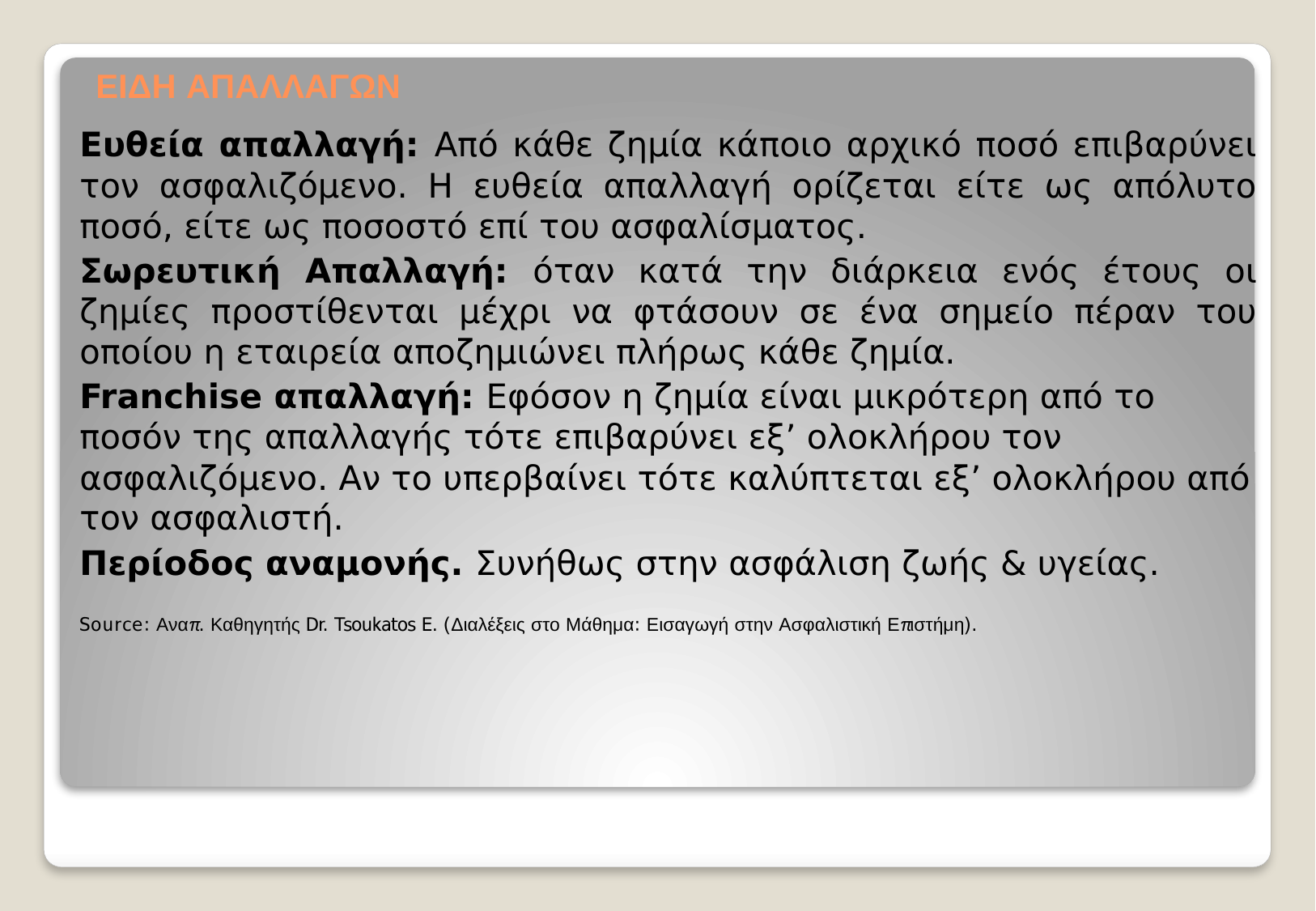

# ΕΙΔΗ ΑΠΑΛΛΑΓΩΝ
Ευθεία απαλλαγή: Από κάθε ζημία κάποιο αρχικό ποσό επιβαρύνει τον ασφαλιζόμενο. Η ευθεία απαλλαγή ορίζεται είτε ως απόλυτο ποσό, είτε ως ποσοστό επί του ασφαλίσματος.
Σωρευτική Απαλλαγή: όταν κατά την διάρκεια ενός έτους οι ζημίες προστίθενται μέχρι να φτάσουν σε ένα σημείο πέραν του οποίου η εταιρεία αποζημιώνει πλήρως κάθε ζημία.
Franchise απαλλαγή: Εφόσον η ζημία είναι μικρότερη από το ποσόν της απαλλαγής τότε επιβαρύνει εξ’ ολοκλήρου τον ασφαλιζόμενο. Αν το υπερβαίνει τότε καλύπτεται εξ’ ολοκλήρου από τον ασφαλιστή.
Περίοδος αναμονής. Συνήθως στην ασφάλιση ζωής & υγείας.

Source: Αναπ. Καθηγητής Dr. Tsoukatos E. (Διαλέξεις στο Μάθημα: Εισαγωγή στην Ασφαλιστική Επιστήμη).